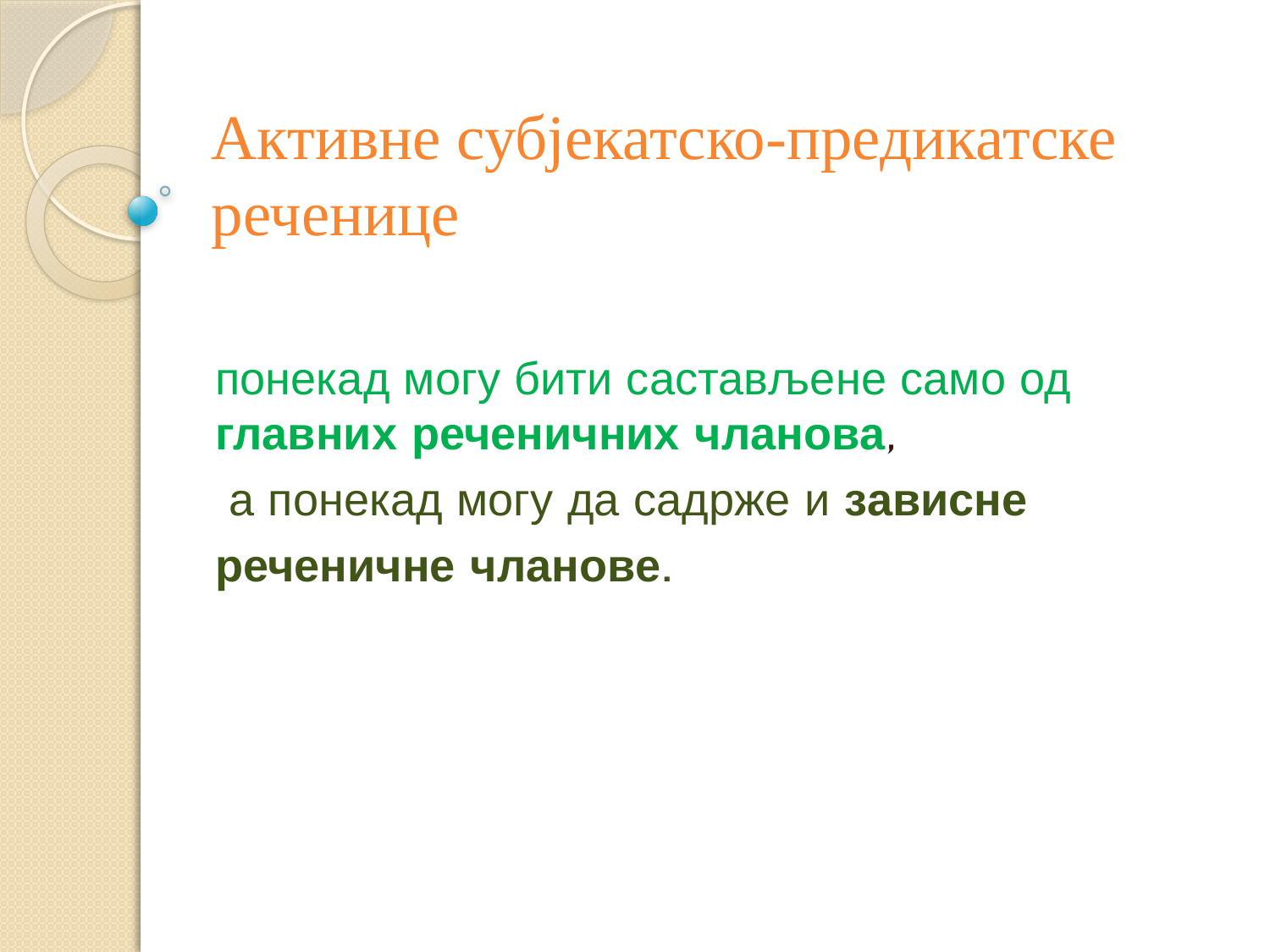

# Активне субјекатско-предикатске реченице
понекад могу бити састављене само од главних реченичних чланова,
 а понекад могу да садрже и зависне
реченичне чланове.